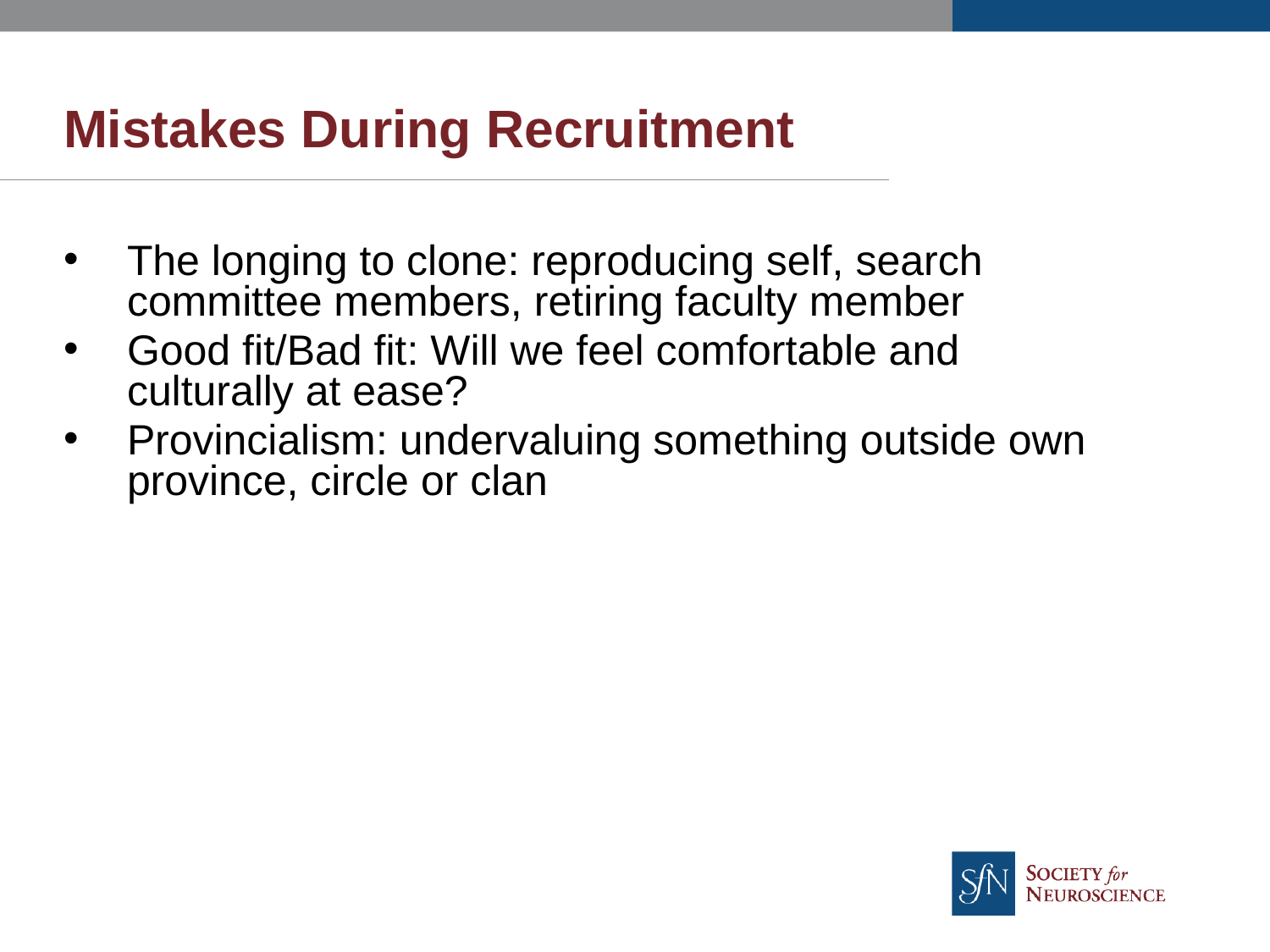

# Mistakes During Recruitment
The longing to clone: reproducing self, search committee members, retiring faculty member
Good fit/Bad fit: Will we feel comfortable and culturally at ease?
Provincialism: undervaluing something outside own province, circle or clan